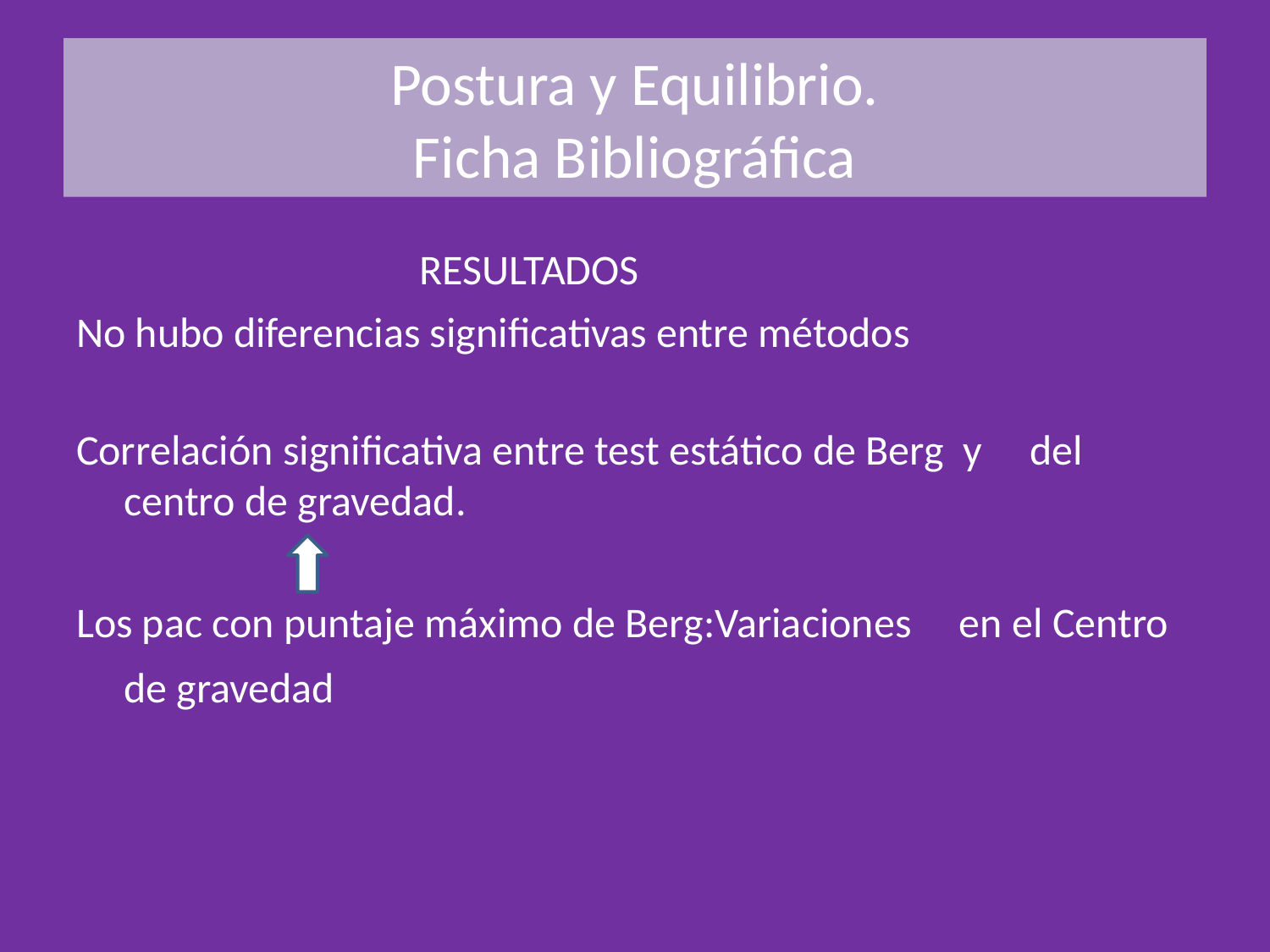

# Postura y Equilibrio. Ficha Bibliográfica
                           RESULTADOS
No hubo diferencias significativas entre métodos

Correlación significativa entre test estático de Berg  y     del centro de gravedad.

Los pac con puntaje máximo de Berg:Variaciones     en el Centro de gravedad